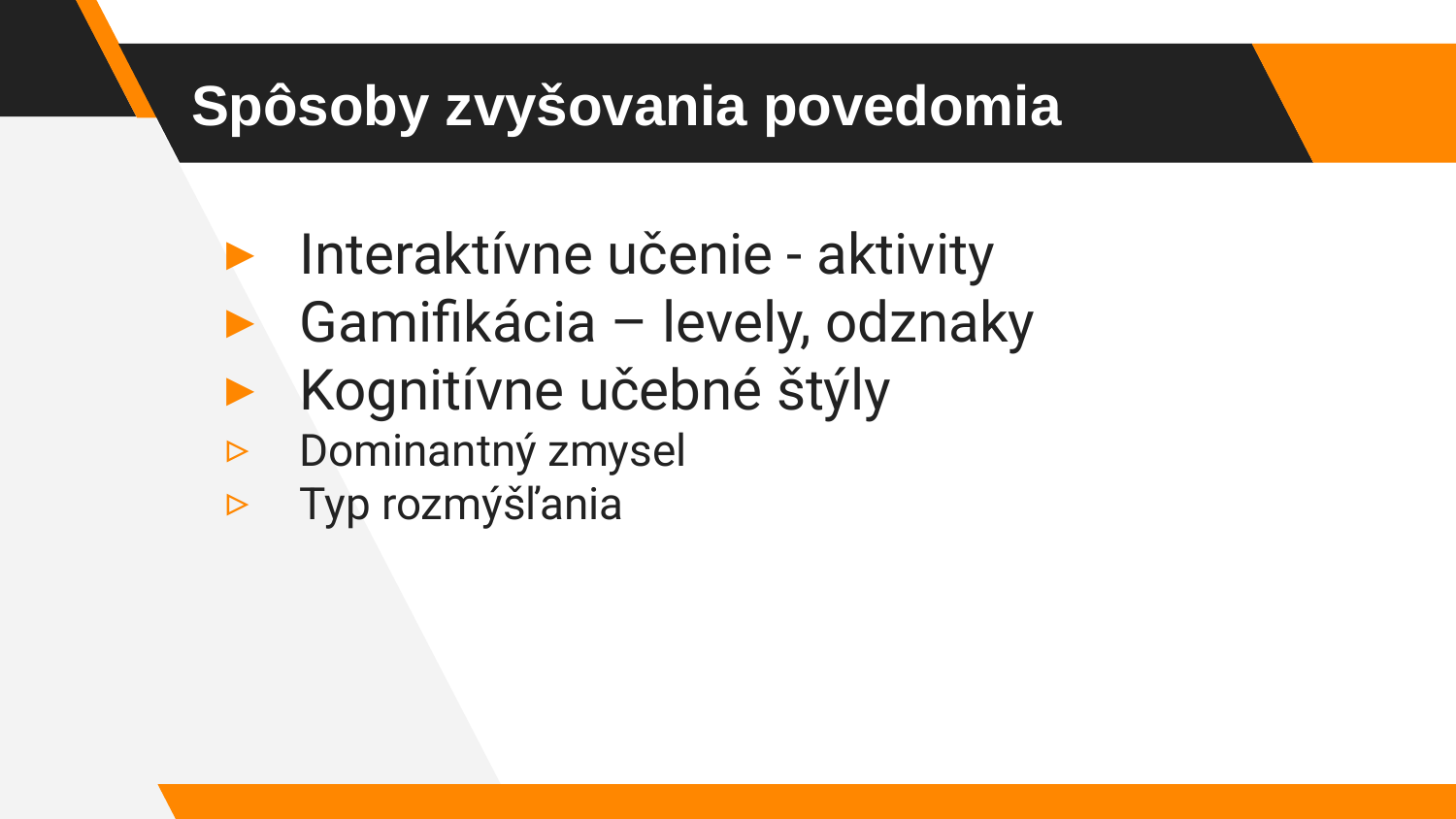

# Spôsoby zvyšovania povedomia
Interaktívne učenie - aktivity
Gamifikácia – levely, odznaky
Kognitívne učebné štýly
Dominantný zmysel
Typ rozmýšľania